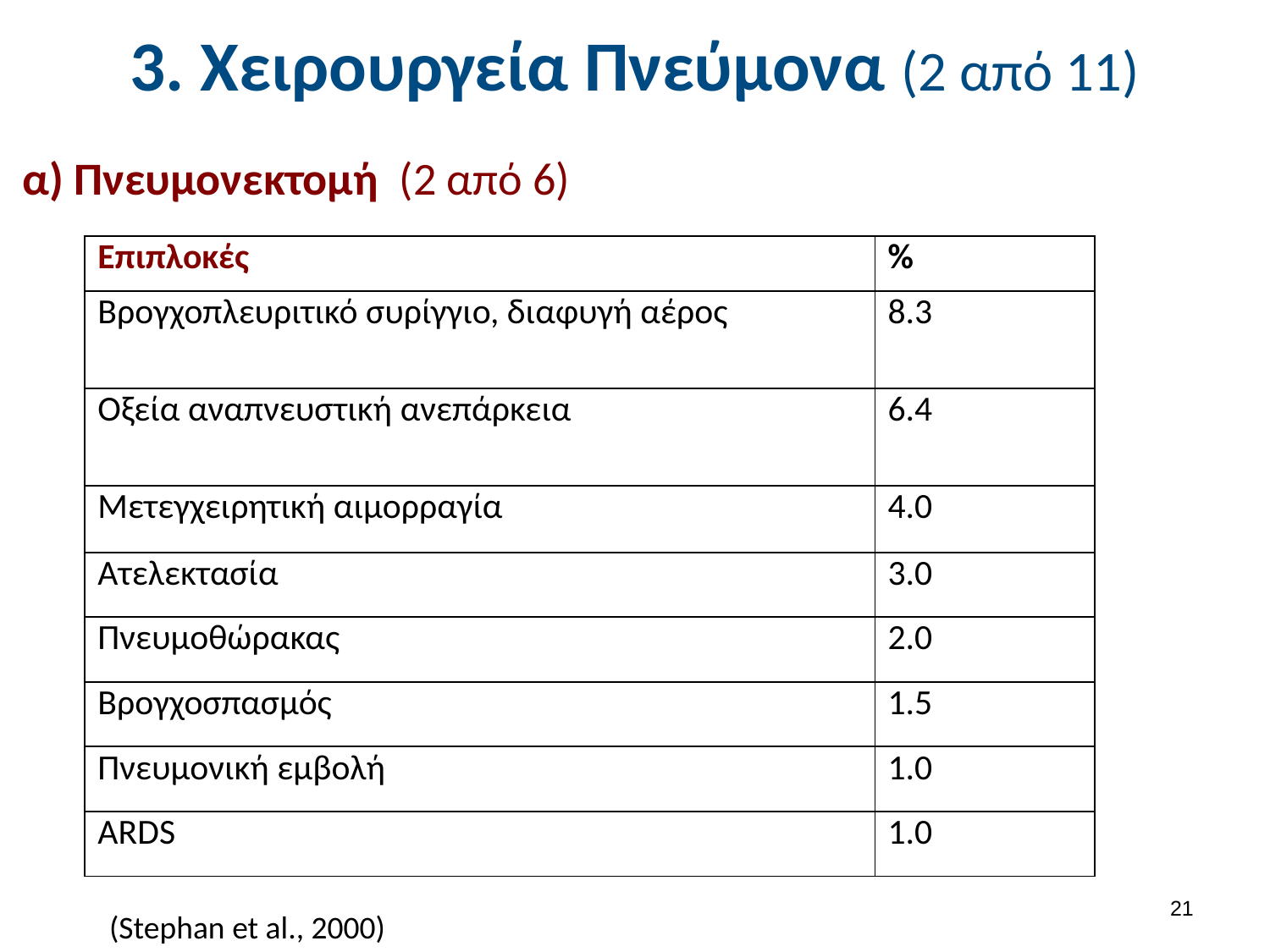

# 3. Χειρουργεία Πνεύμονα (2 από 11)
α) Πνευμονεκτομή  (2 από 6)
| Επιπλοκές | % |
| --- | --- |
| Βρογχοπλευριτικό συρίγγιο, διαφυγή αέρος | 8.3 |
| Οξεία αναπνευστική ανεπάρκεια | 6.4 |
| Μετεγχειρητική αιμορραγία | 4.0 |
| Ατελεκτασία | 3.0 |
| Πνευμοθώρακας | 2.0 |
| Βρογχοσπασμός | 1.5 |
| Πνευμονική εμβολή | 1.0 |
| ΑRDS | 1.0 |
21
(Stephan et al., 2000)